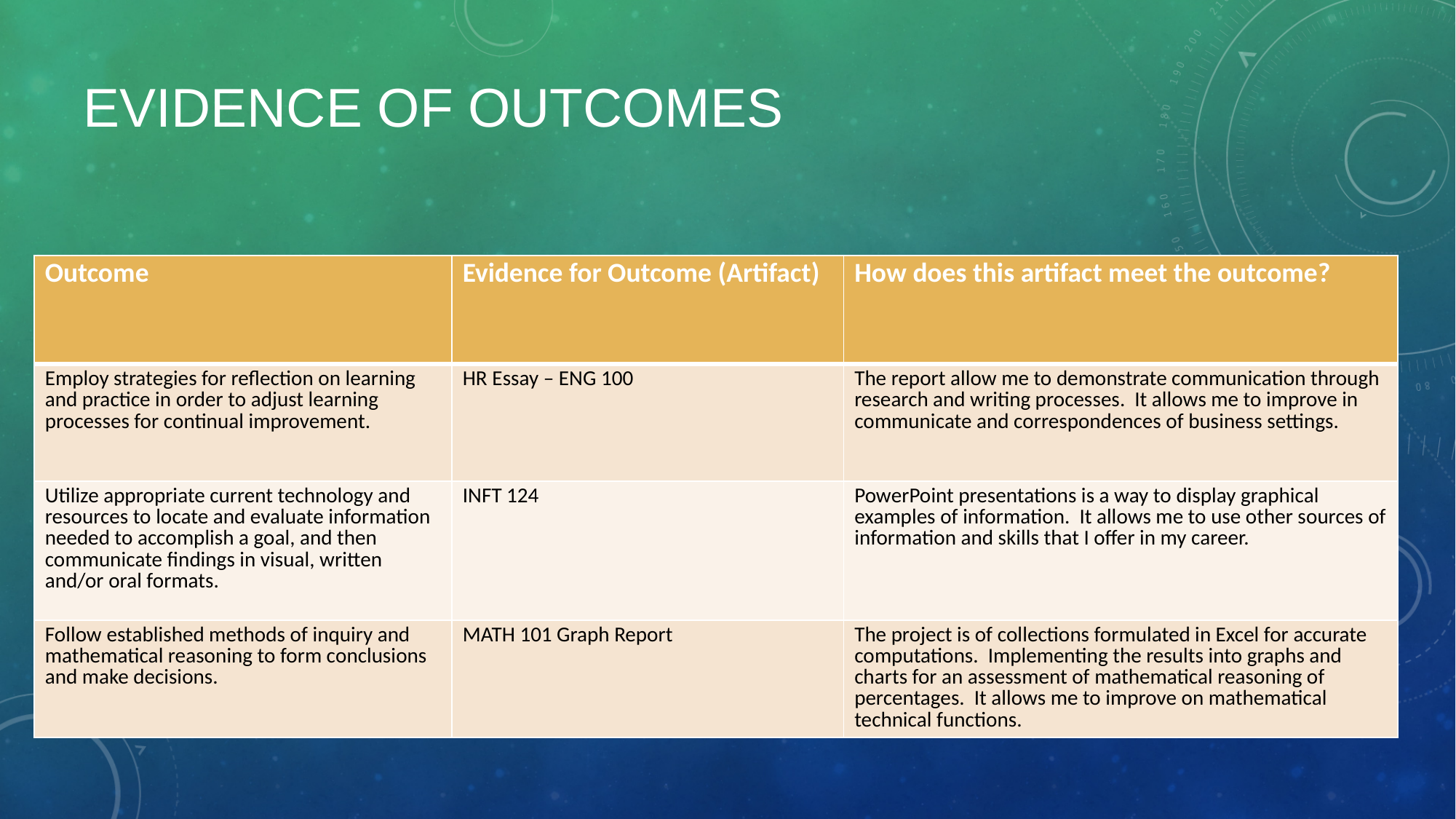

# Evidence of Outcomes
| Outcome | Evidence for Outcome (Artifact) | How does this artifact meet the outcome? |
| --- | --- | --- |
| Employ strategies for reflection on learning and practice in order to adjust learning processes for continual improvement. | HR Essay – ENG 100 | The report allow me to demonstrate communication through research and writing processes. It allows me to improve in communicate and correspondences of business settings. |
| Utilize appropriate current technology and resources to locate and evaluate information needed to accomplish a goal, and then communicate findings in visual, written and/or oral formats. | INFT 124 | PowerPoint presentations is a way to display graphical examples of information. It allows me to use other sources of information and skills that I offer in my career. |
| Follow established methods of inquiry and mathematical reasoning to form conclusions and make decisions. | MATH 101 Graph Report | The project is of collections formulated in Excel for accurate computations. Implementing the results into graphs and charts for an assessment of mathematical reasoning of percentages. It allows me to improve on mathematical technical functions. |